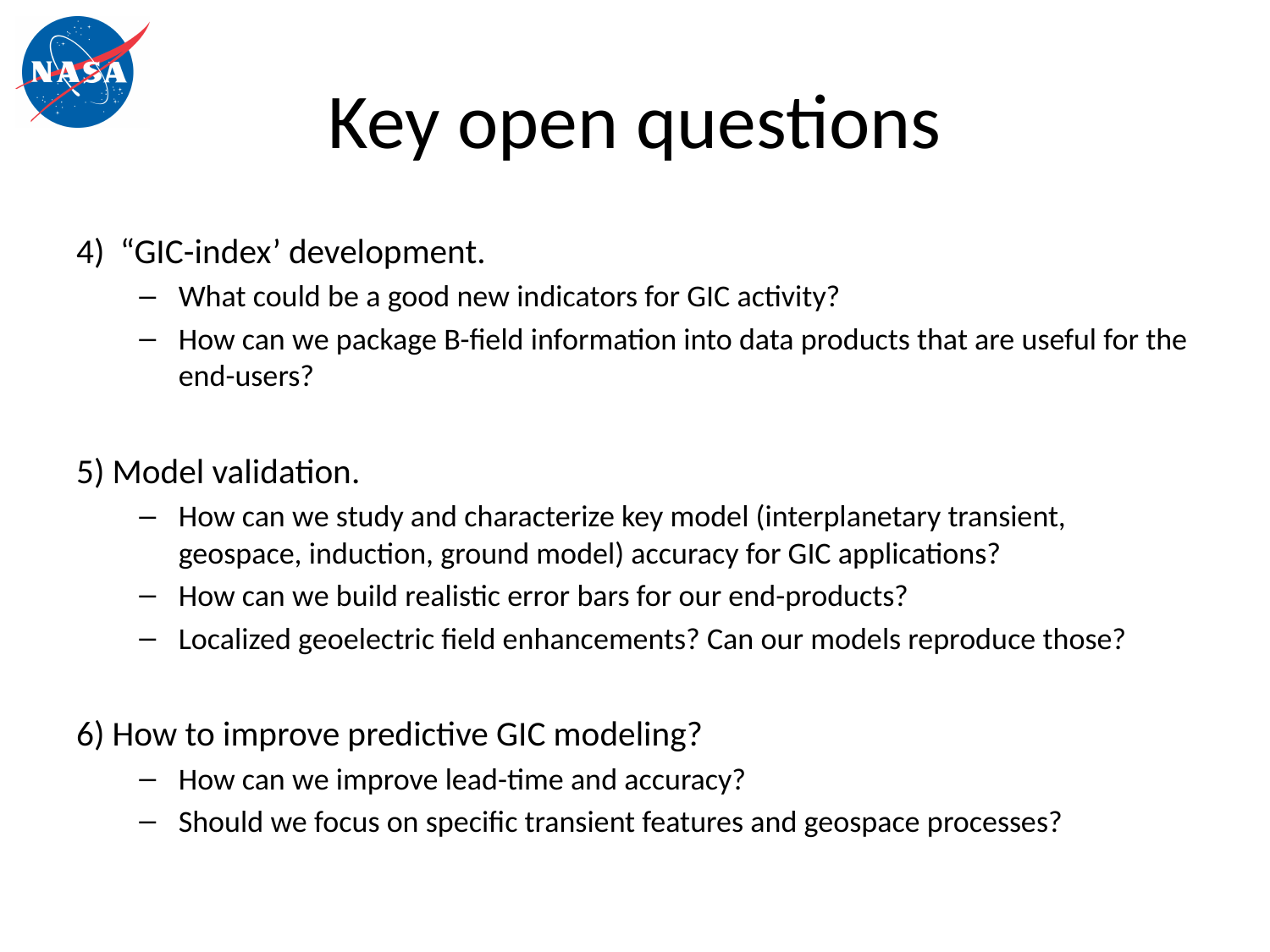

# Key open questions
4)  “GIC-index’ development.
What could be a good new indicators for GIC activity?
How can we package B-field information into data products that are useful for the end-users?

5) Model validation.
How can we study and characterize key model (interplanetary transient, geospace, induction, ground model) accuracy for GIC applications?
How can we build realistic error bars for our end-products?
Localized geoelectric field enhancements? Can our models reproduce those?

6) How to improve predictive GIC modeling?
How can we improve lead-time and accuracy?
Should we focus on specific transient features and geospace processes?